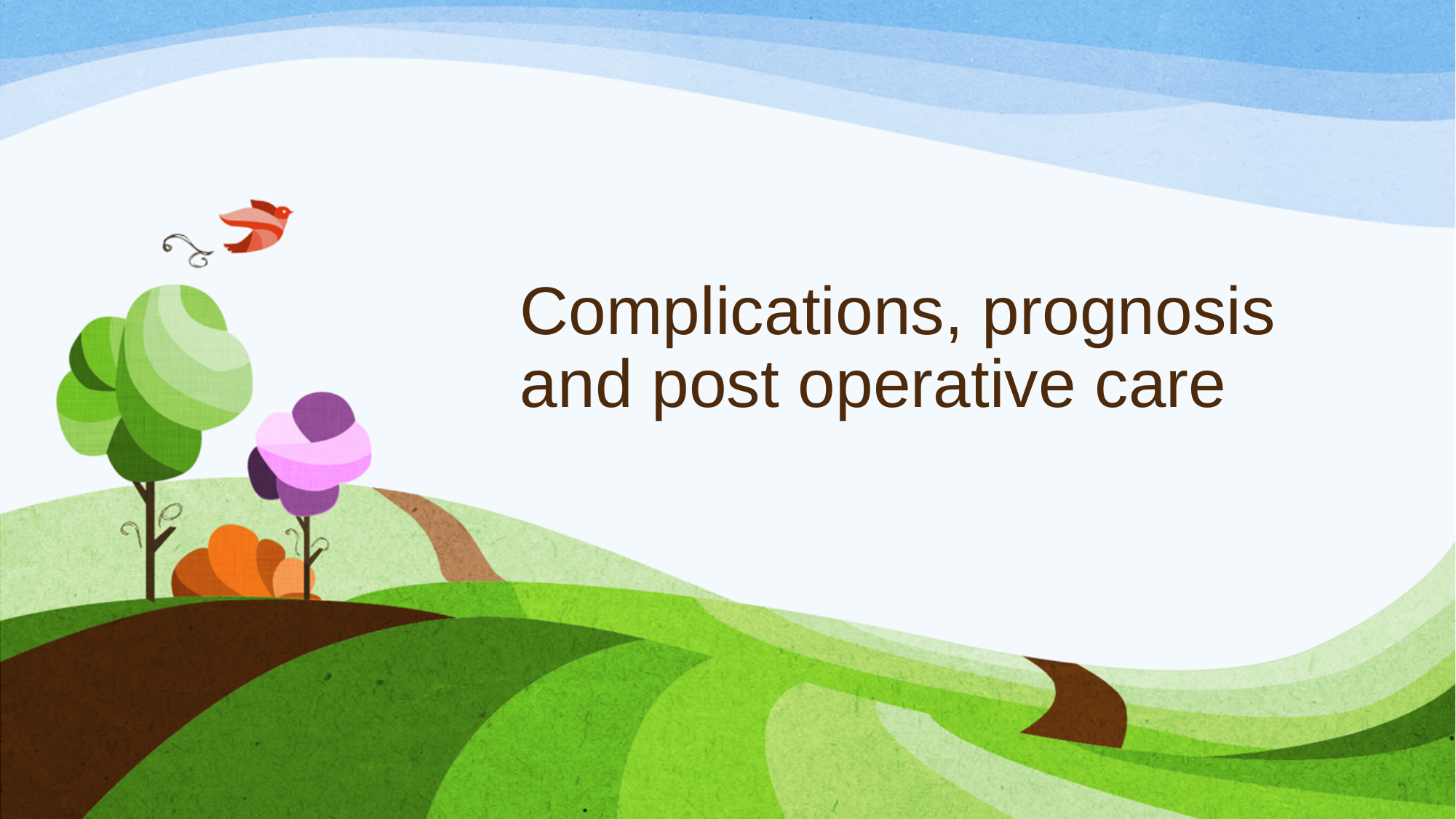

# Complications, prognosis and post operative care